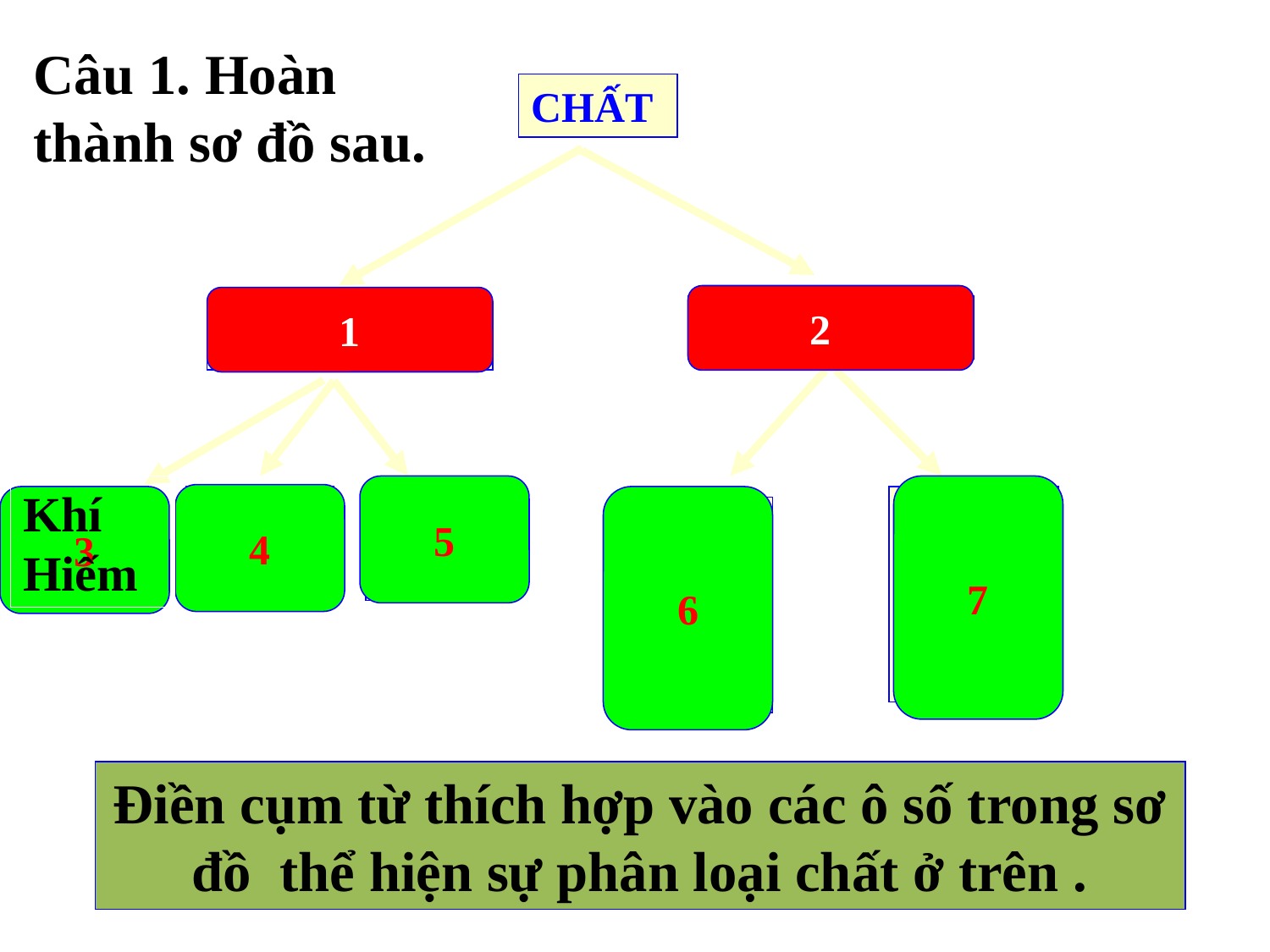

Câu 1. Hoàn thành sơ đồ sau.
CHẤT

21
1
HỢP CHẤT
ĐƠN CHẤT

Khí Hiếm
5
7
4
3
KIM LOẠI
PHI KIM
6
HỢP CHẤT HỮU CƠ
HỢP CHẤT VÔ   CƠ
Điền cụm từ thích hợp vào các ô số trong sơ đồ  thể hiện sự phân loại chất ở trên .